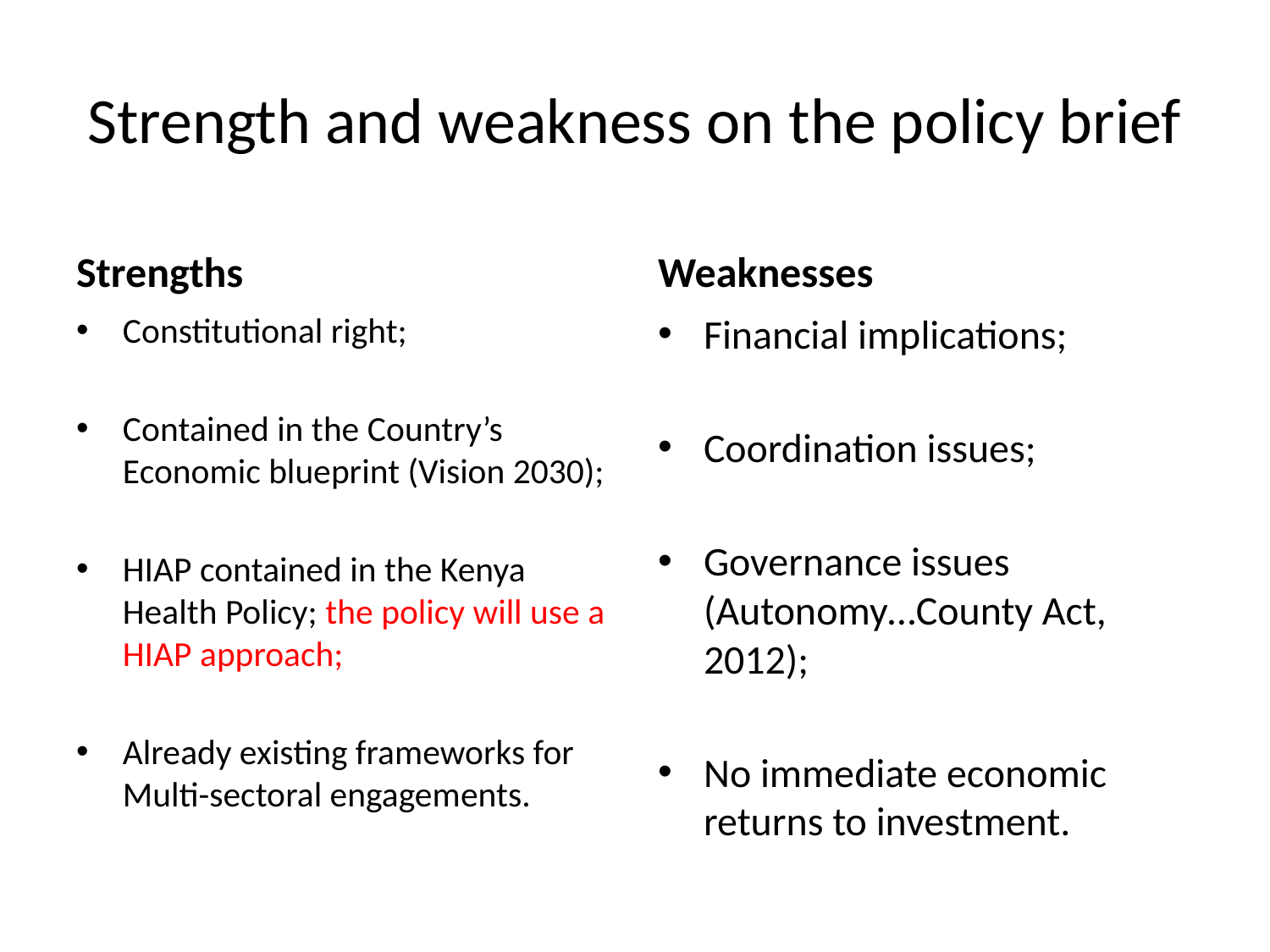

# Strength and weakness on the policy brief
Strengths
Weaknesses
Constitutional right;

Contained in the Country’s Economic blueprint (Vision 2030);

HIAP contained in the Kenya Health Policy; the policy will use a HIAP approach;

Already existing frameworks for Multi-sectoral engagements.

Financial implications;

Coordination issues;

Governance issues (Autonomy…County Act, 2012);

No immediate economic returns to investment.